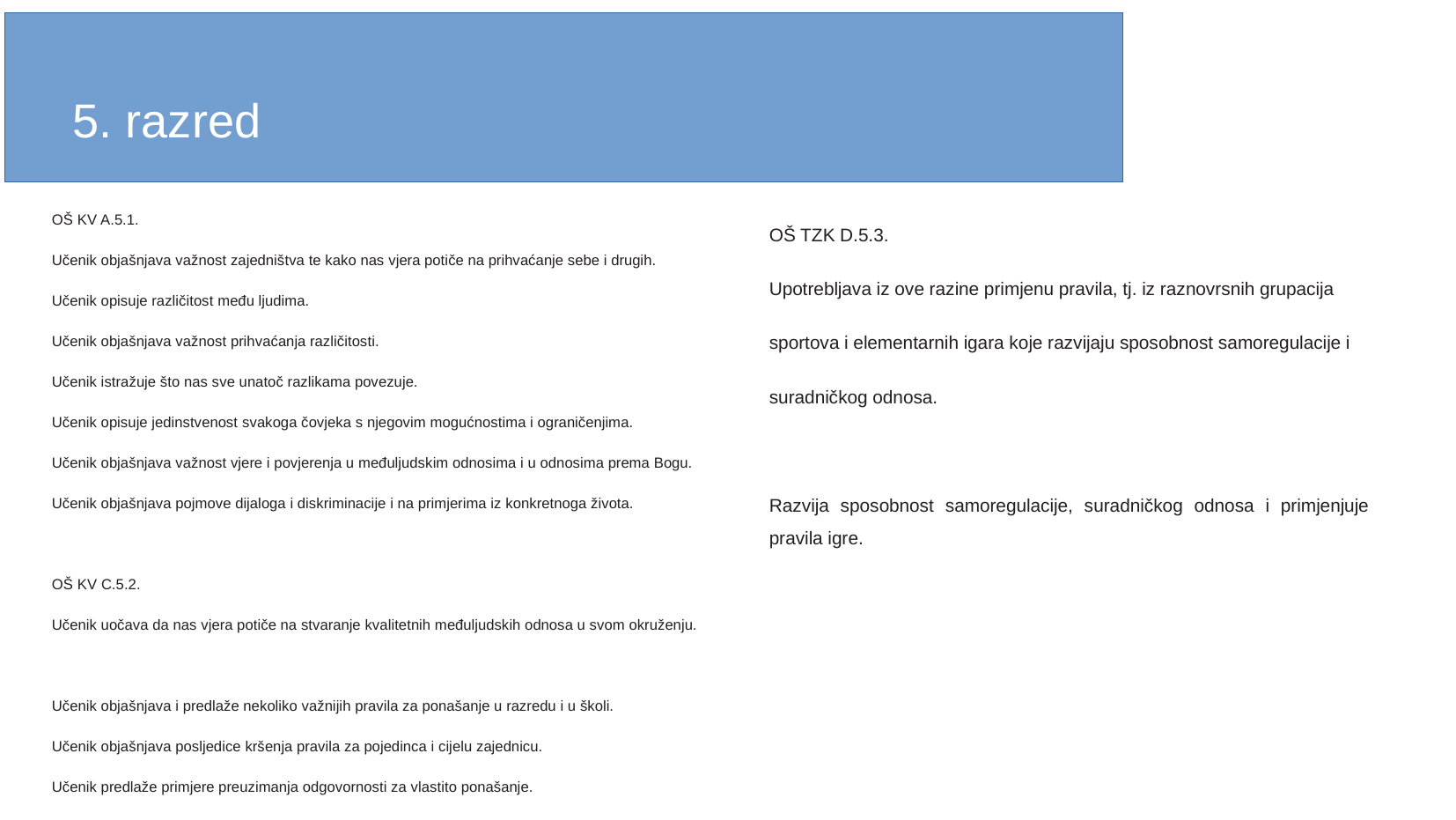

5. razred
OŠ TZK D.5.3.
Upotrebljava iz ove razine primjenu pravila, tj. iz raznovrsnih grupacija
sportova i elementarnih igara koje razvijaju sposobnost samoregulacije i
suradničkog odnosa.

Razvija sposobnost samoregulacije, suradničkog odnosa i primjenjuje pravila igre.
OŠ KV A.5.1.
Učenik objašnjava važnost zajedništva te kako nas vjera potiče na prihvaćanje sebe i drugih.
Učenik opisuje različitost među ljudima.
Učenik objašnjava važnost prihvaćanja različitosti.
Učenik istražuje što nas sve unatoč razlikama povezuje.
Učenik opisuje jedinstvenost svakoga čovjeka s njegovim mogućnostima i ograničenjima.
Učenik objašnjava važnost vjere i povjerenja u međuljudskim odnosima i u odnosima prema Bogu.
Učenik objašnjava pojmove dijaloga i diskriminacije i na primjerima iz konkretnoga života.

OŠ KV C.5.2.
Učenik uočava da nas vjera potiče na stvaranje kvalitetnih međuljudskih odnosa u svom okruženju.

Učenik objašnjava i predlaže nekoliko važnijih pravila za ponašanje u razredu i u školi.
Učenik objašnjava posljedice kršenja pravila za pojedinca i cijelu zajednicu.
Učenik predlaže primjere preuzimanja odgovornosti za vlastito ponašanje.